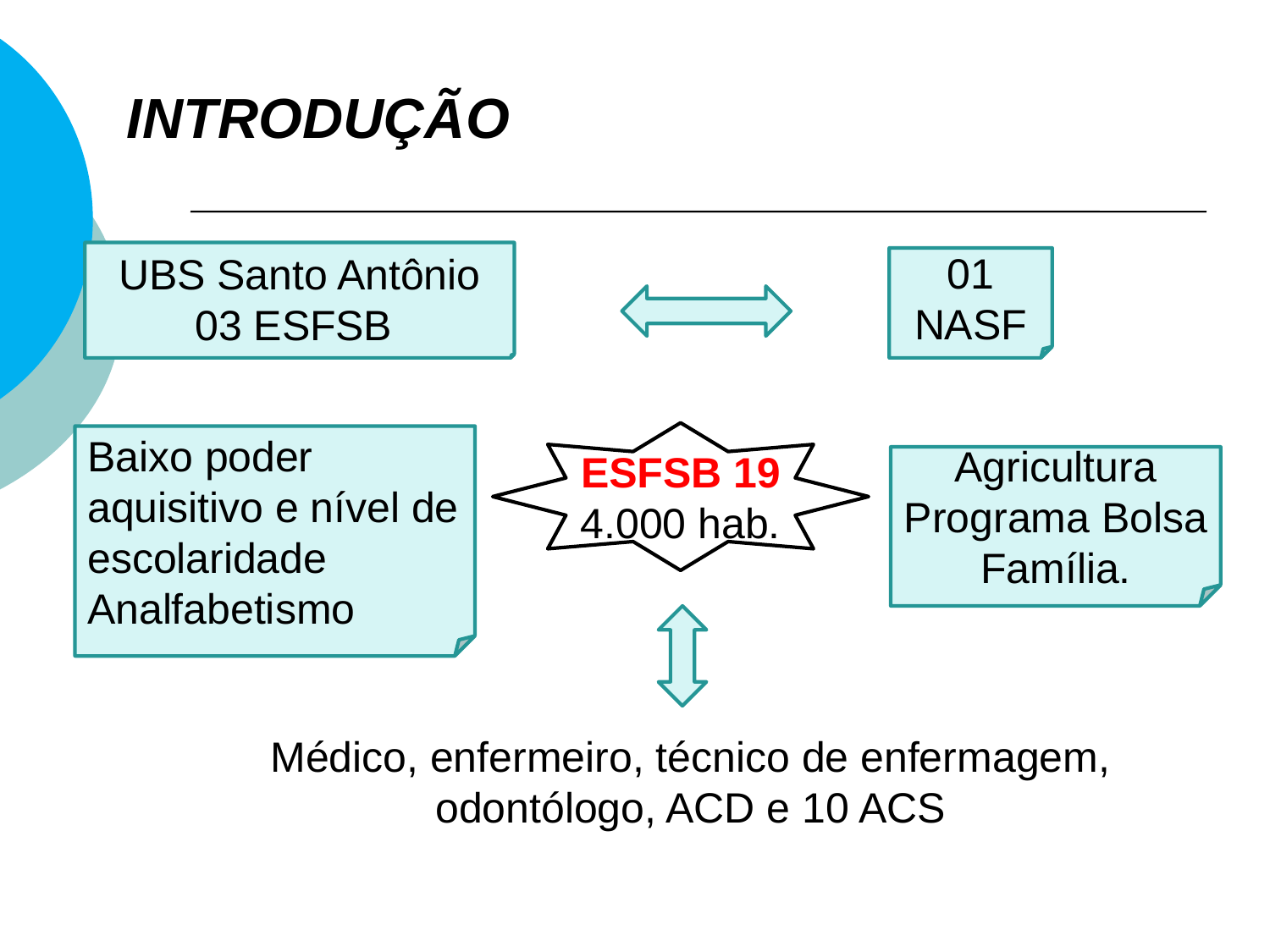

# INTRODUÇÃO

UBS Santo Antônio 03 ESFSB
01 NASF

ESFSB 19
4.000 hab.
Baixo poder aquisitivo e nível de escolaridade
Analfabetismo
Agricultura Programa Bolsa Família.

Médico, enfermeiro, técnico de enfermagem, odontólogo, ACD e 10 ACS